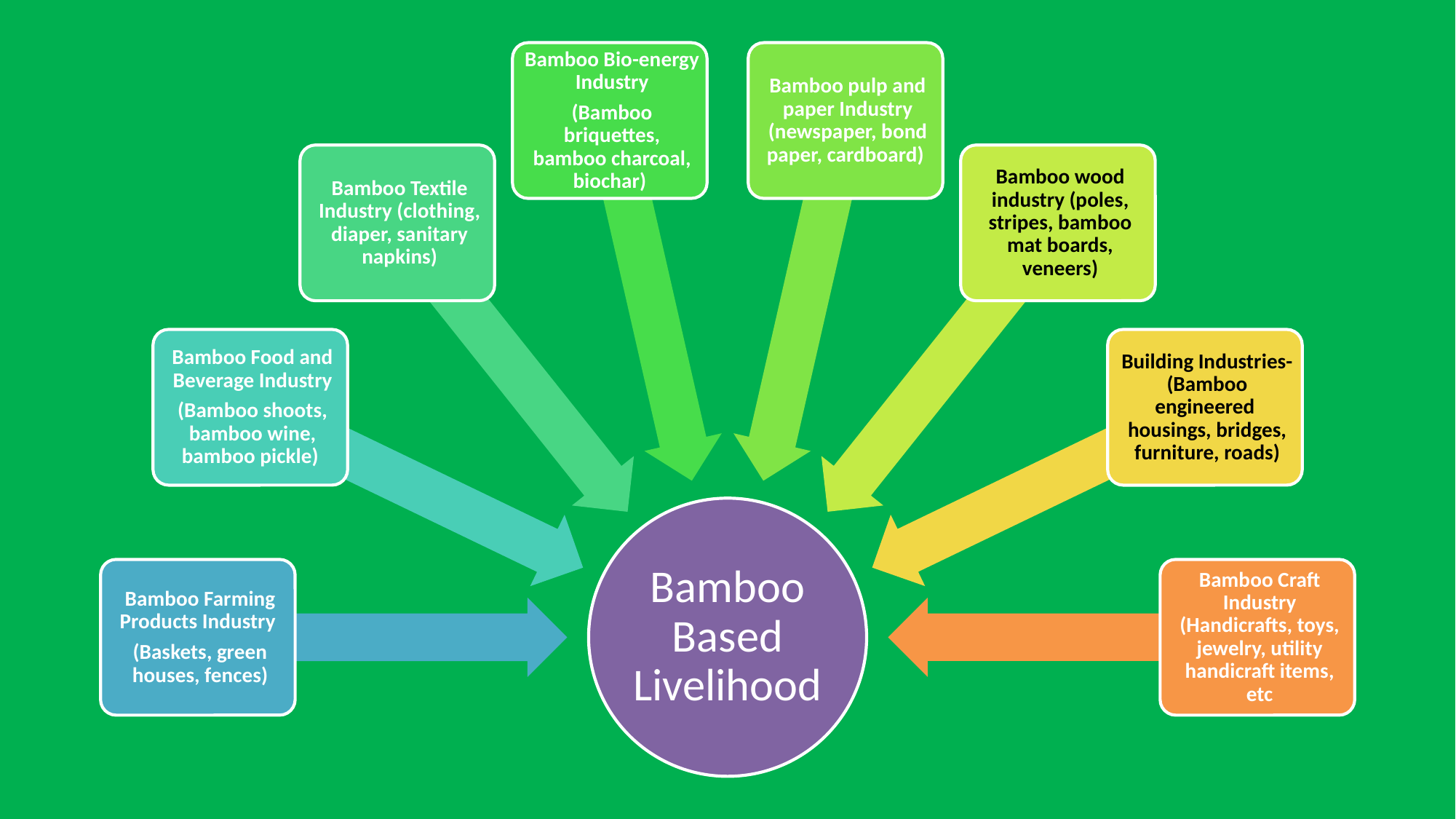

Bamboo Based Livelihood
Bamboo Farming Products Industry
(Baskets, green houses, fences)
Bamboo Food and Beverage Industry
(Bamboo shoots, bamboo wine, bamboo pickle)
Bamboo Textile Industry (clothing, diaper, sanitary napkins)
Bamboo Bio-energy Industry
(Bamboo briquettes, bamboo charcoal, biochar)
Bamboo pulp and paper Industry (newspaper, bond paper, cardboard)
Bamboo wood industry (poles, stripes, bamboo mat boards, veneers)
Building Industries- (Bamboo engineered  housings, bridges, furniture, roads)
Bamboo Craft Industry (Handicrafts, toys, jewelry, utility handicraft items, etc